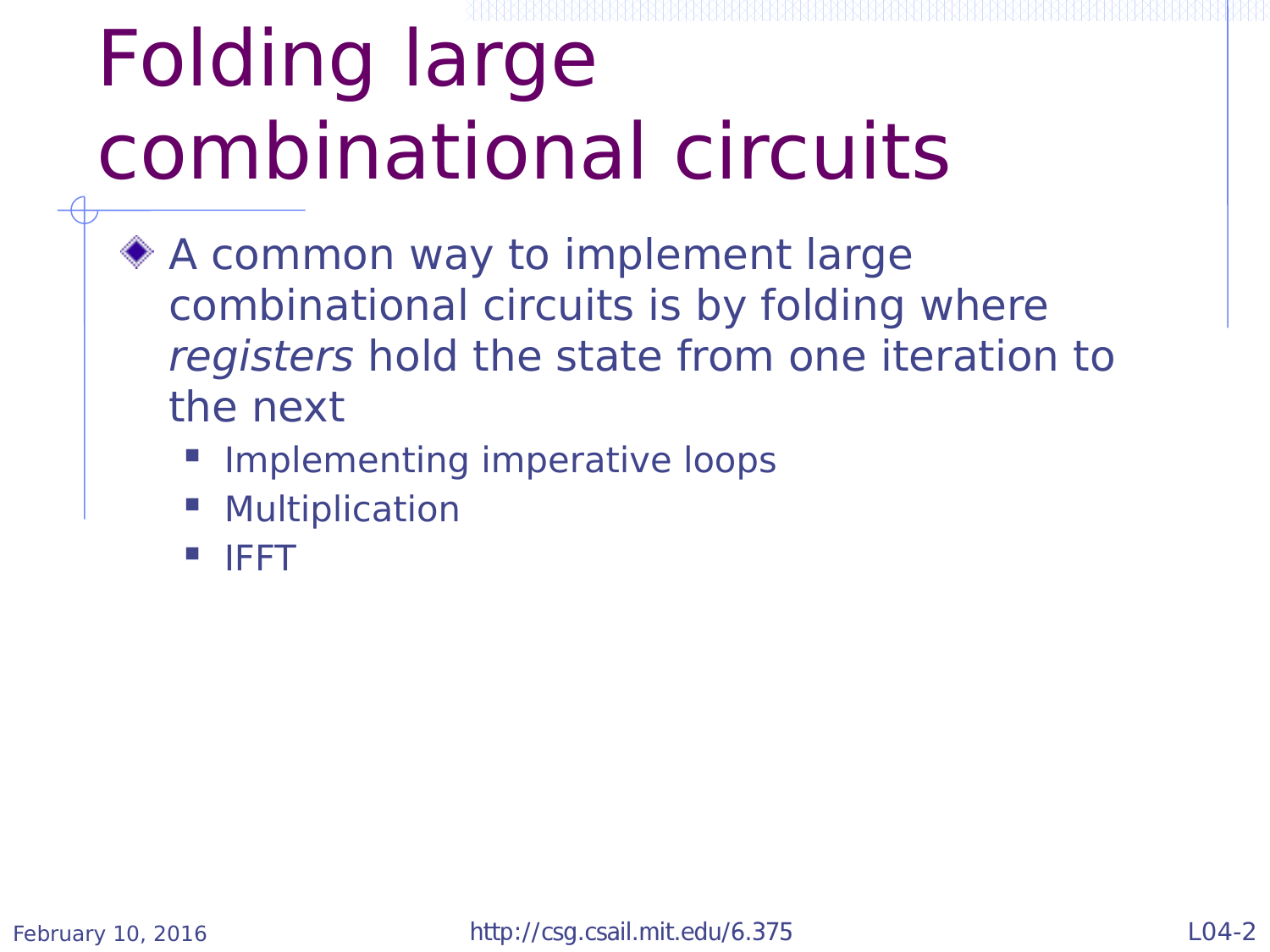

# Folding large combinational circuits
A common way to implement large combinational circuits is by folding where registers hold the state from one iteration to the next
Implementing imperative loops
Multiplication
IFFT
http://csg.csail.mit.edu/6.375
L04-2
February 10, 2016